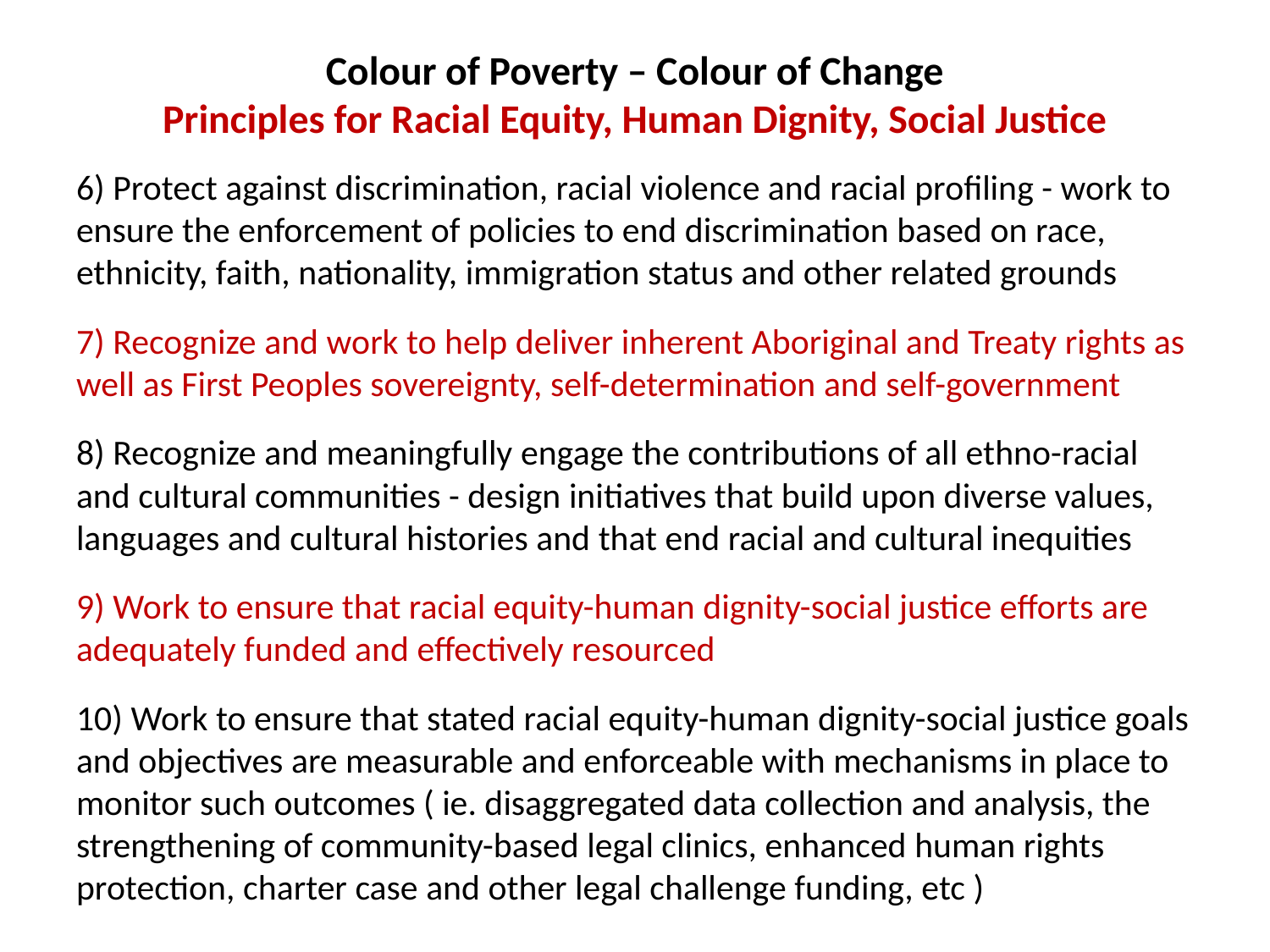

# Colour of Poverty – Colour of Change Principles for Racial Equity, Human Dignity, Social Justice
6) Protect against discrimination, racial violence and racial profiling - work to ensure the enforcement of policies to end discrimination based on race, ethnicity, faith, nationality, immigration status and other related grounds

7) Recognize and work to help deliver inherent Aboriginal and Treaty rights as well as First Peoples sovereignty, self-determination and self-government

8) Recognize and meaningfully engage the contributions of all ethno-racial and cultural communities - design initiatives that build upon diverse values,  languages and cultural histories and that end racial and cultural inequities

9) Work to ensure that racial equity-human dignity-social justice efforts are adequately funded and effectively resourced

10) Work to ensure that stated racial equity-human dignity-social justice goals and objectives are measurable and enforceable with mechanisms in place to monitor such outcomes ( ie. disaggregated data collection and analysis, the strengthening of community-based legal clinics, enhanced human rights protection, charter case and other legal challenge funding, etc )